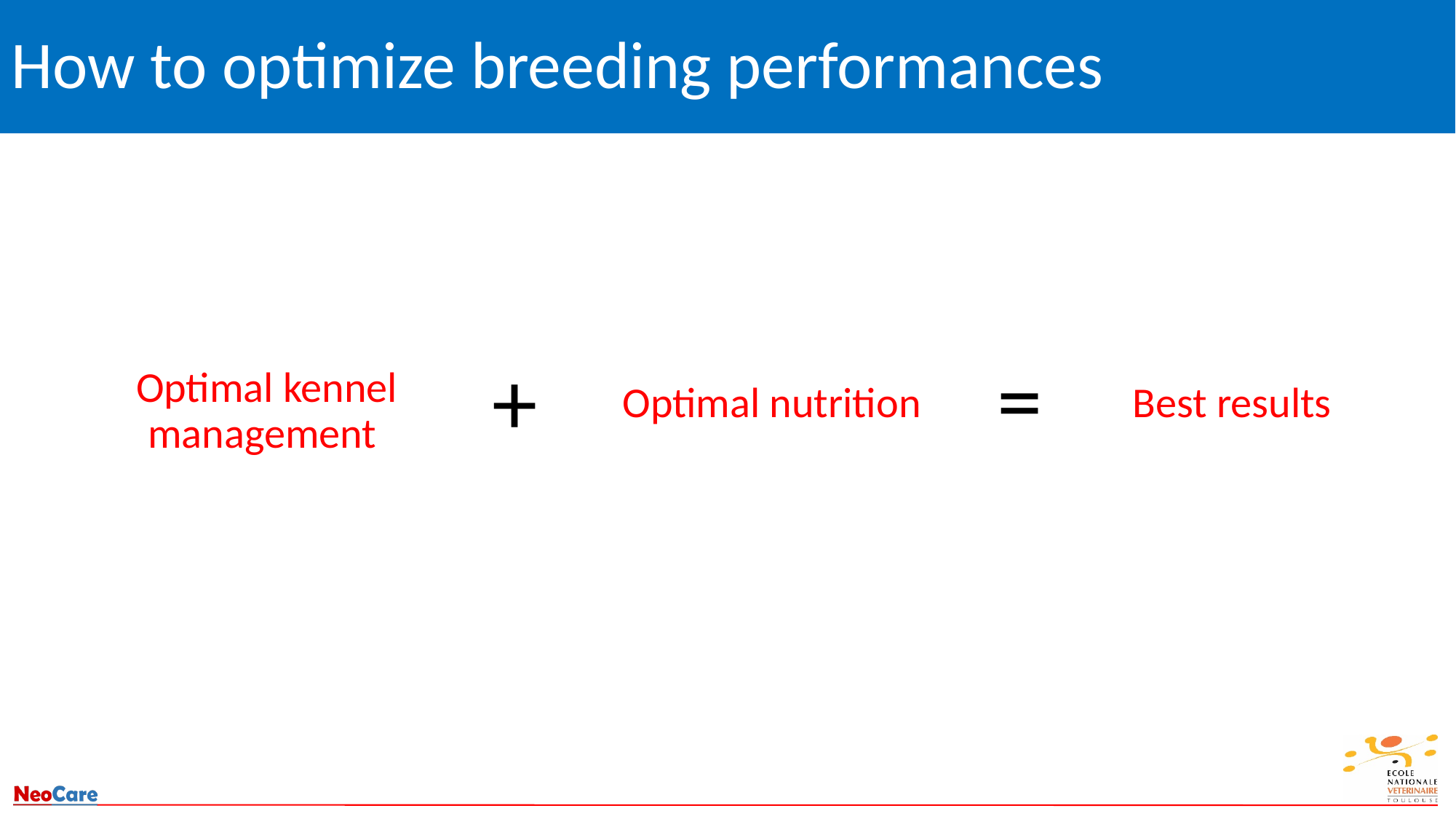

# How to optimize breeding performances
=
+
Optimal kennel management
Best results
Optimal nutrition